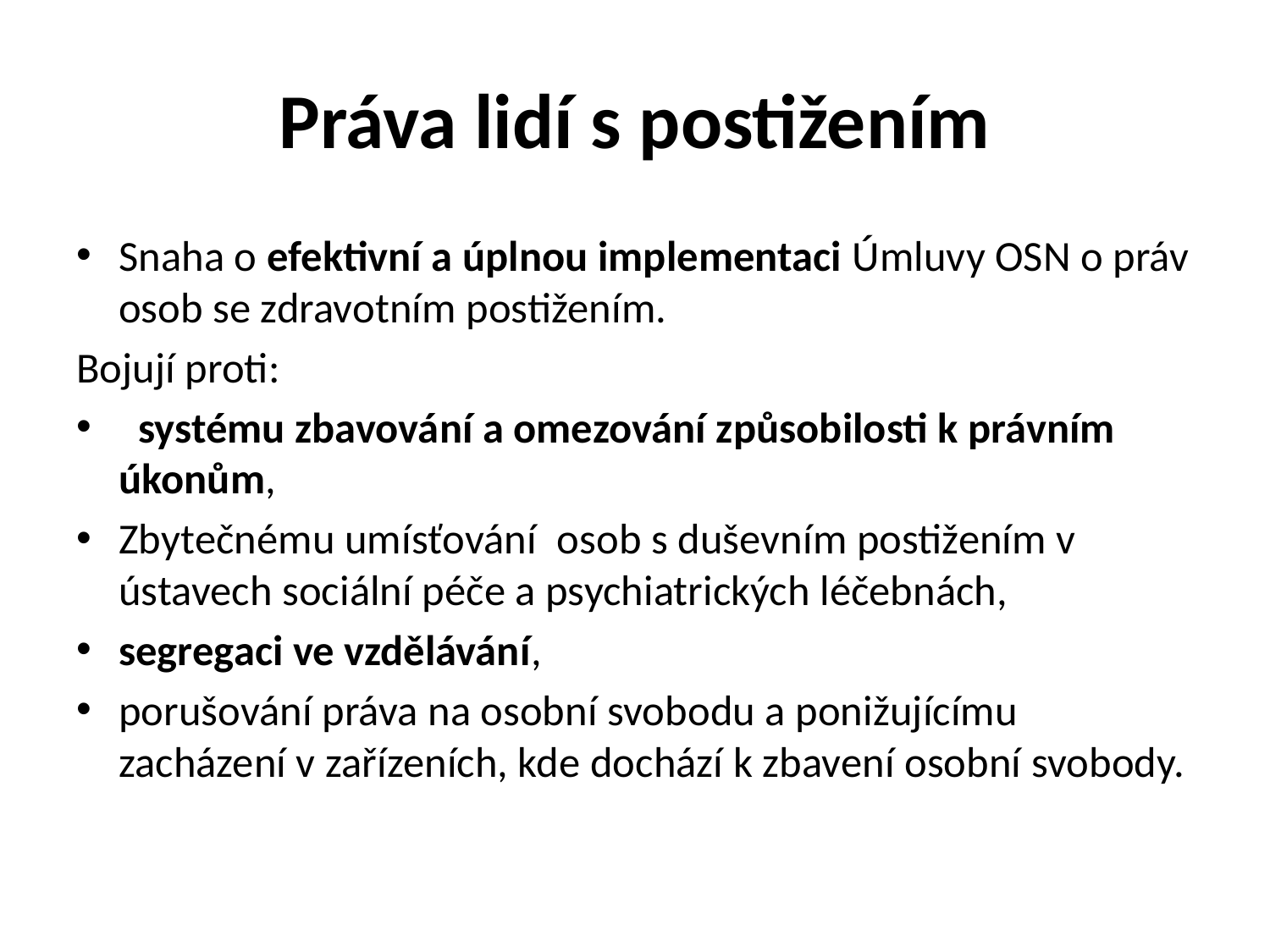

# Práva lidí s postižením
Snaha o efektivní a úplnou implementaci Úmluvy OSN o práv osob se zdravotním postižením.
Bojují proti:
  systému zbavování a omezování způsobilosti k právním úkonům,
Zbytečnému umísťování  osob s duševním postižením v ústavech sociální péče a psychiatrických léčebnách,
segregaci ve vzdělávání,
porušování práva na osobní svobodu a ponižujícímu zacházení v zařízeních, kde dochází k zbavení osobní svobody.